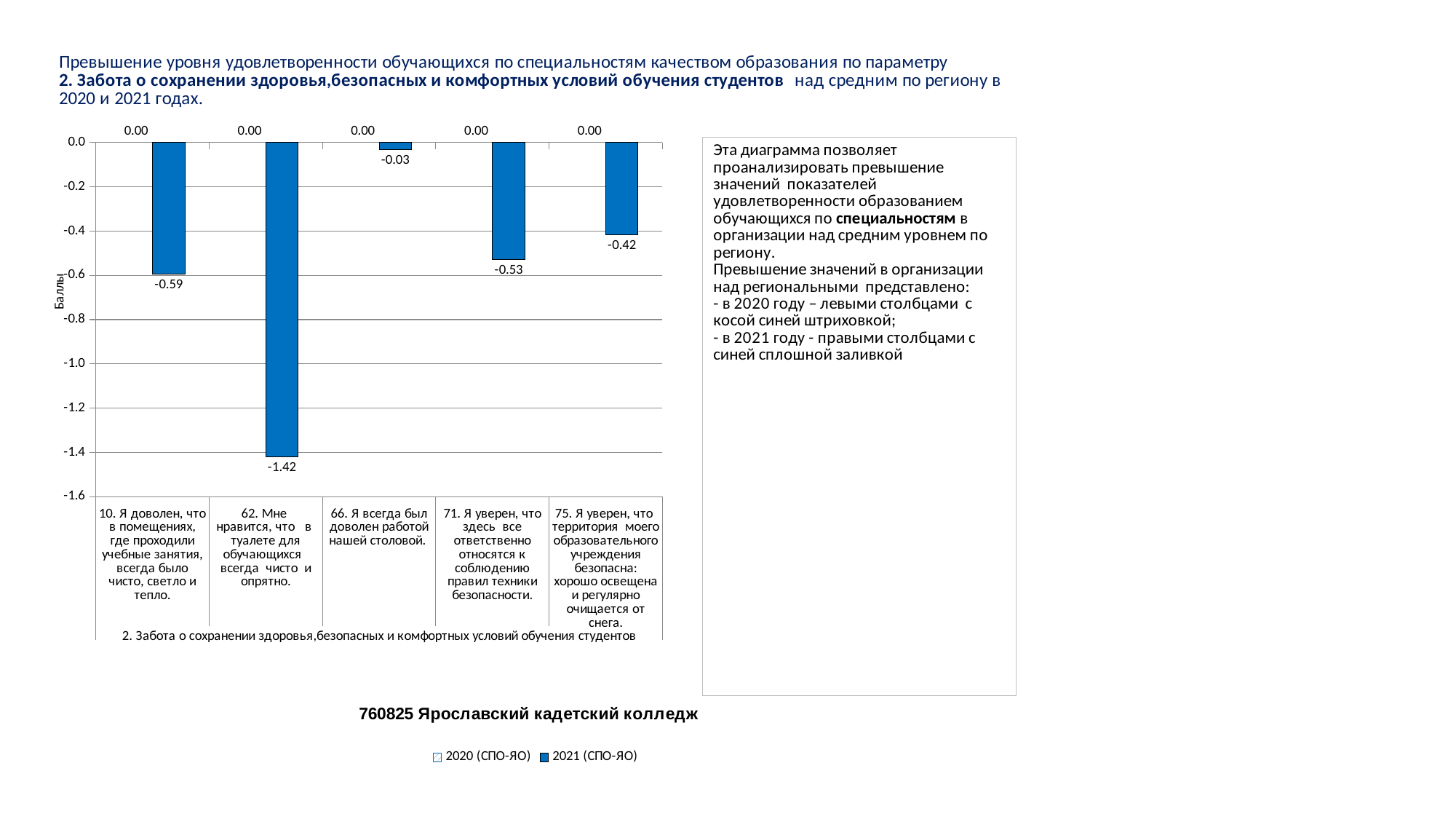

### Chart

| Category | 2020 (СПО-ЯО) | 2021 (СПО-ЯО) |
|---|---|---|
| 10. Я доволен, что в помещениях, где проходили учебные занятия, всегда было чисто, светло и тепло. | 0.0 | -0.5940000717694764 |
| 62. Мне  нравится, что   в  туалете для обучающихся   всегда  чисто  и опрятно. | 0.0 | -1.4216779703592062 |
| 66. Я всегда был доволен работой нашей столовой.  | 0.0 | -0.03298883984641332 |
| 71. Я уверен, что здесь  все ответственно относятся к соблюдению правил техники безопасности. | 0.0 | -0.5279434456525642 |
| 75. Я уверен, что  территория  моего образовательного учреждения безопасна: хорошо освещена и регулярно очищается от снега. | 0.0 | -0.4172354397674667 |